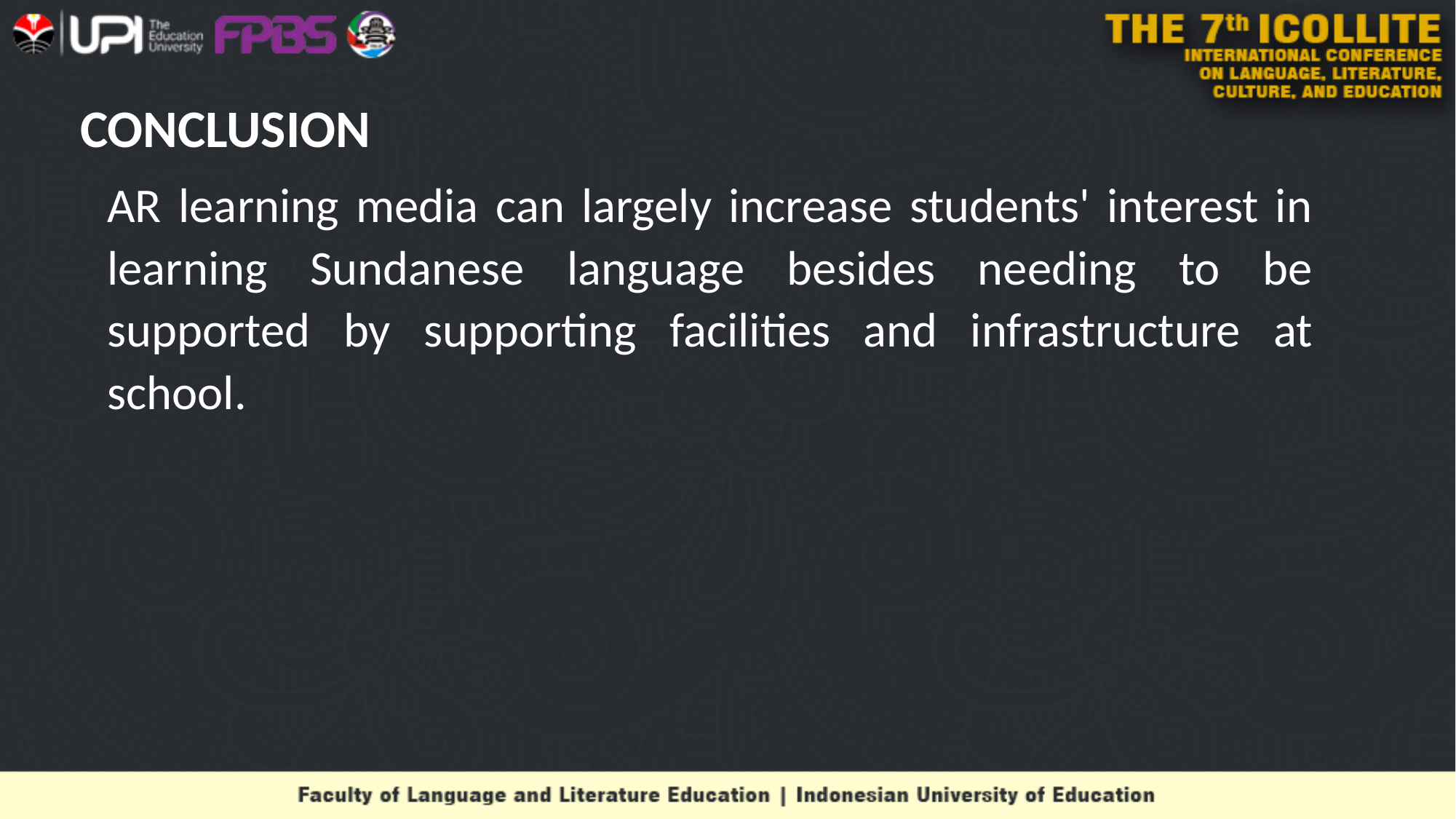

# CONCLUSION
AR learning media can largely increase students' interest in learning Sundanese language besides needing to be supported by supporting facilities and infrastructure at school.